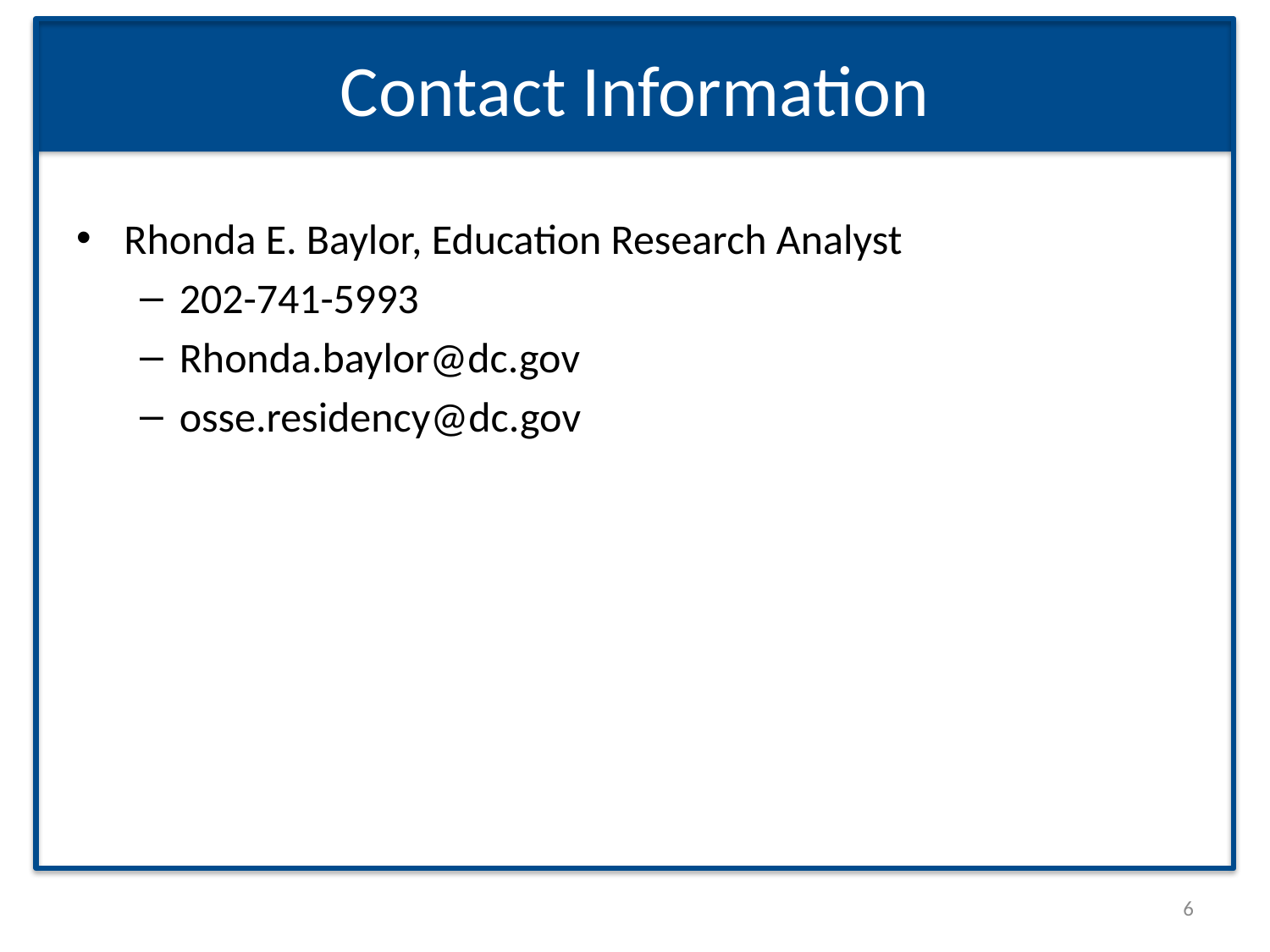

# Contact Information

Rhonda E. Baylor, Education Research Analyst
202-741-5993
Rhonda.baylor@dc.gov
osse.residency@dc.gov

6